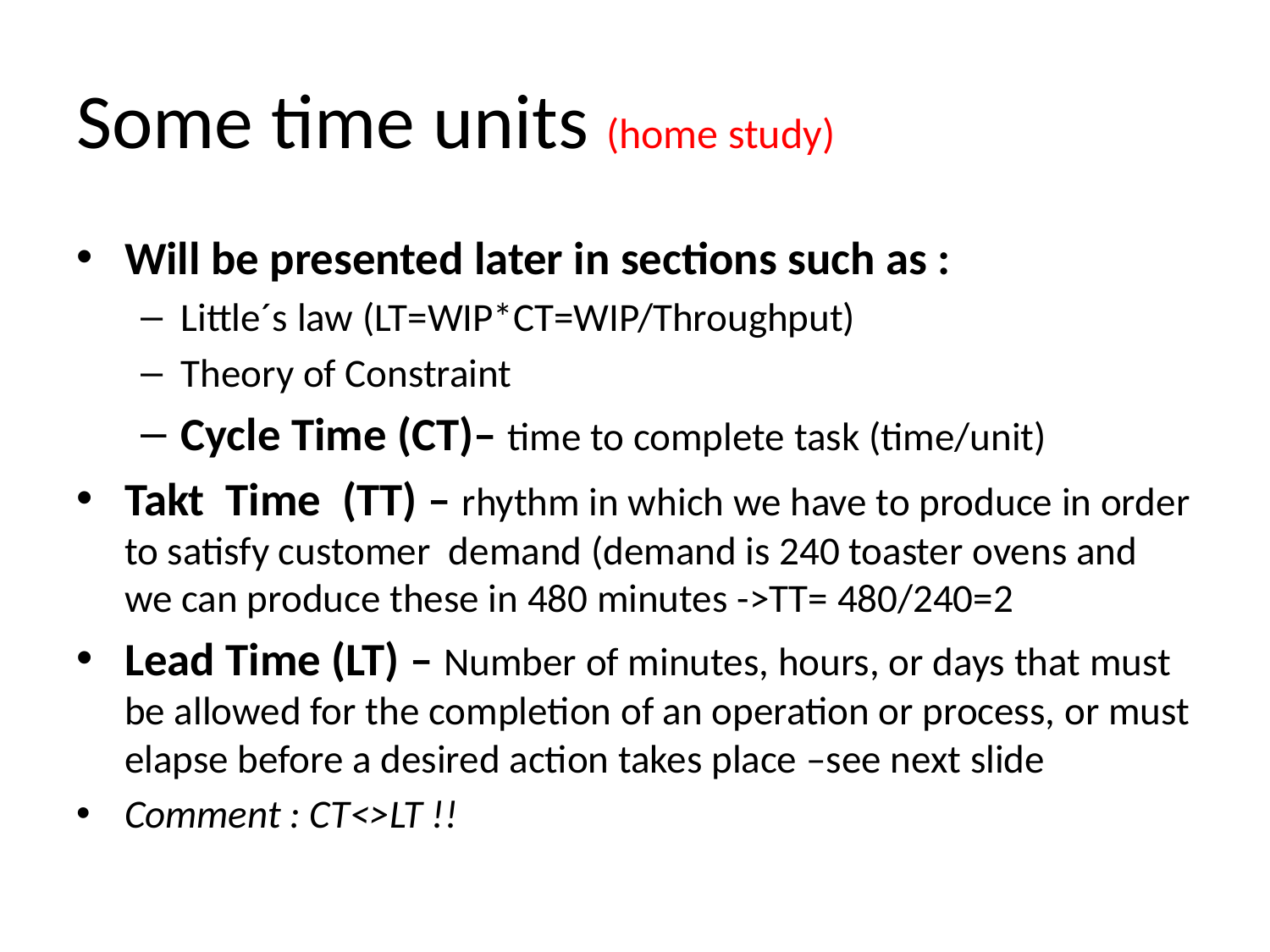

# Some time units (home study)
Will be presented later in sections such as :
Little´s law (LT=WIP*CT=WIP/Throughput)
Theory of Constraint
Cycle Time (CT)– time to complete task (time/unit)
Takt  Time  (TT) – rhythm in which we have to produce in order to satisfy customer  demand (demand is 240 toaster ovens and we can produce these in 480 minutes ->TT= 480/240=2
Lead Time (LT) – Number of minutes, hours, or days that must be allowed for the completion of an operation or process, or must elapse before a desired action takes place –see next slide
Comment : CT<>LT !!